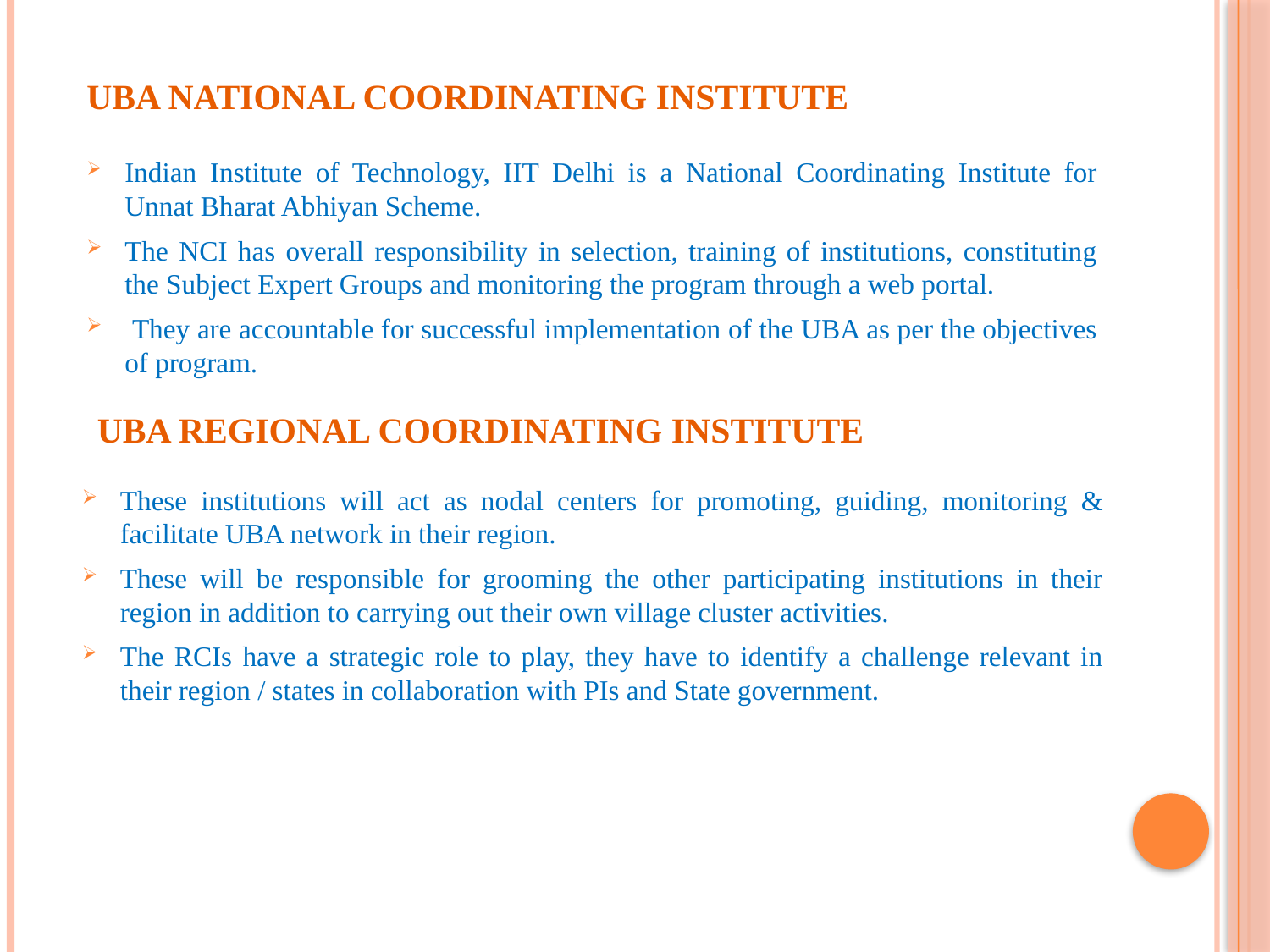

UBA National Coordinating Institute
Indian Institute of Technology, IIT Delhi is a National Coordinating Institute for Unnat Bharat Abhiyan Scheme.
The NCI has overall responsibility in selection, training of institutions, constituting the Subject Expert Groups and monitoring the program through a web portal.
 They are accountable for successful implementation of the UBA as per the objectives of program.
# UBA Regional Coordinating Institute
These institutions will act as nodal centers for promoting, guiding, monitoring & facilitate UBA network in their region.
These will be responsible for grooming the other participating institutions in their region in addition to carrying out their own village cluster activities.
The RCIs have a strategic role to play, they have to identify a challenge relevant in their region / states in collaboration with PIs and State government.